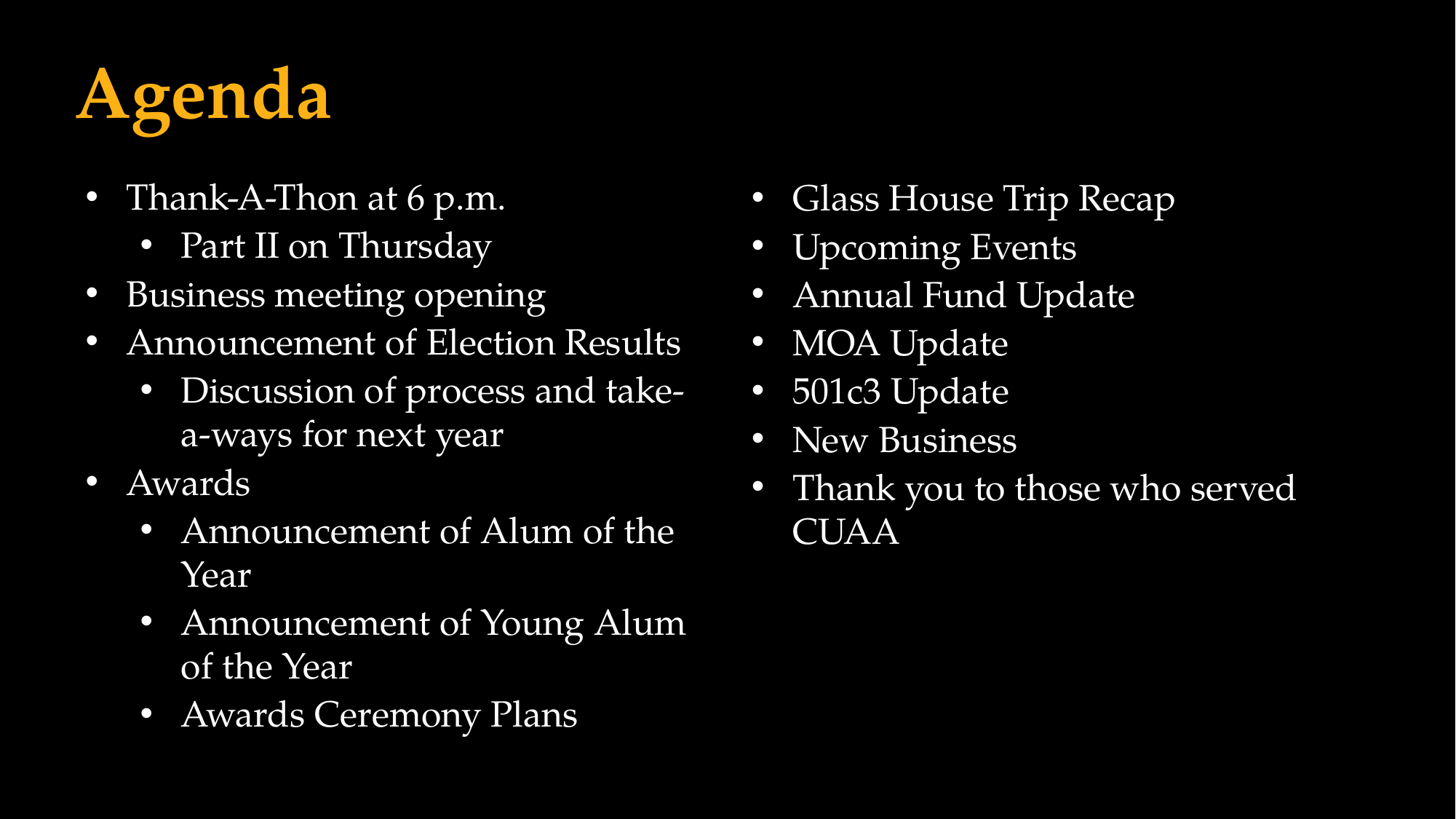

Agenda
Thank-A-Thon at 6 p.m.
Part II on Thursday
Business meeting opening
Announcement of Election Results
Discussion of process and take-a-ways for next year
Awards
Announcement of Alum of the Year
Announcement of Young Alum of the Year
Awards Ceremony Plans
Glass House Trip Recap
Upcoming Events
Annual Fund Update
MOA Update
501c3 Update
New Business
Thank you to those who served CUAA